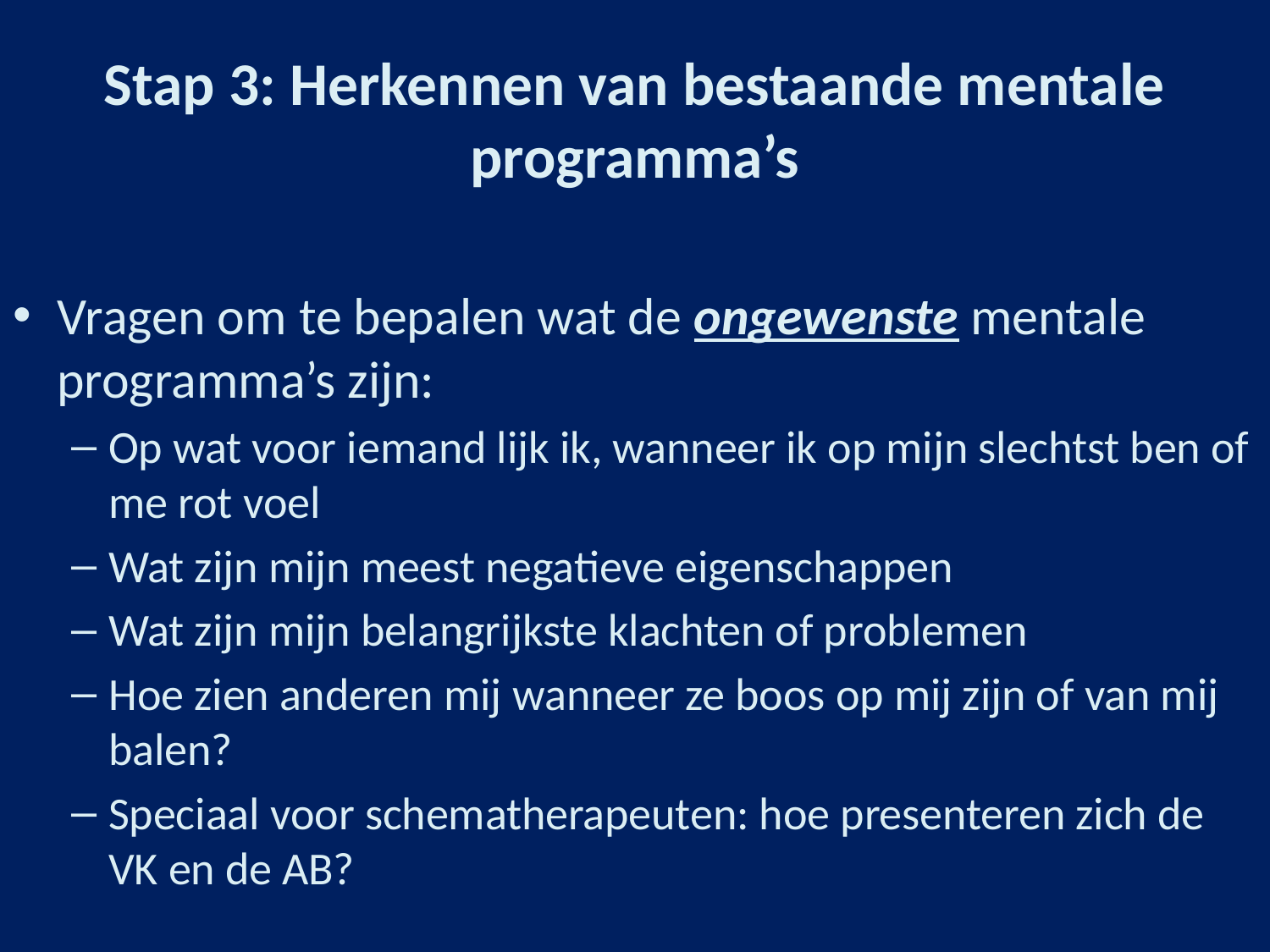

# Stap 3: Herkennen van bestaande mentale programma’s
Vragen om te bepalen wat de ongewenste mentale programma’s zijn:
Op wat voor iemand lijk ik, wanneer ik op mijn slechtst ben of me rot voel
Wat zijn mijn meest negatieve eigenschappen
Wat zijn mijn belangrijkste klachten of problemen
Hoe zien anderen mij wanneer ze boos op mij zijn of van mij balen?
Speciaal voor schematherapeuten: hoe presenteren zich de VK en de AB?